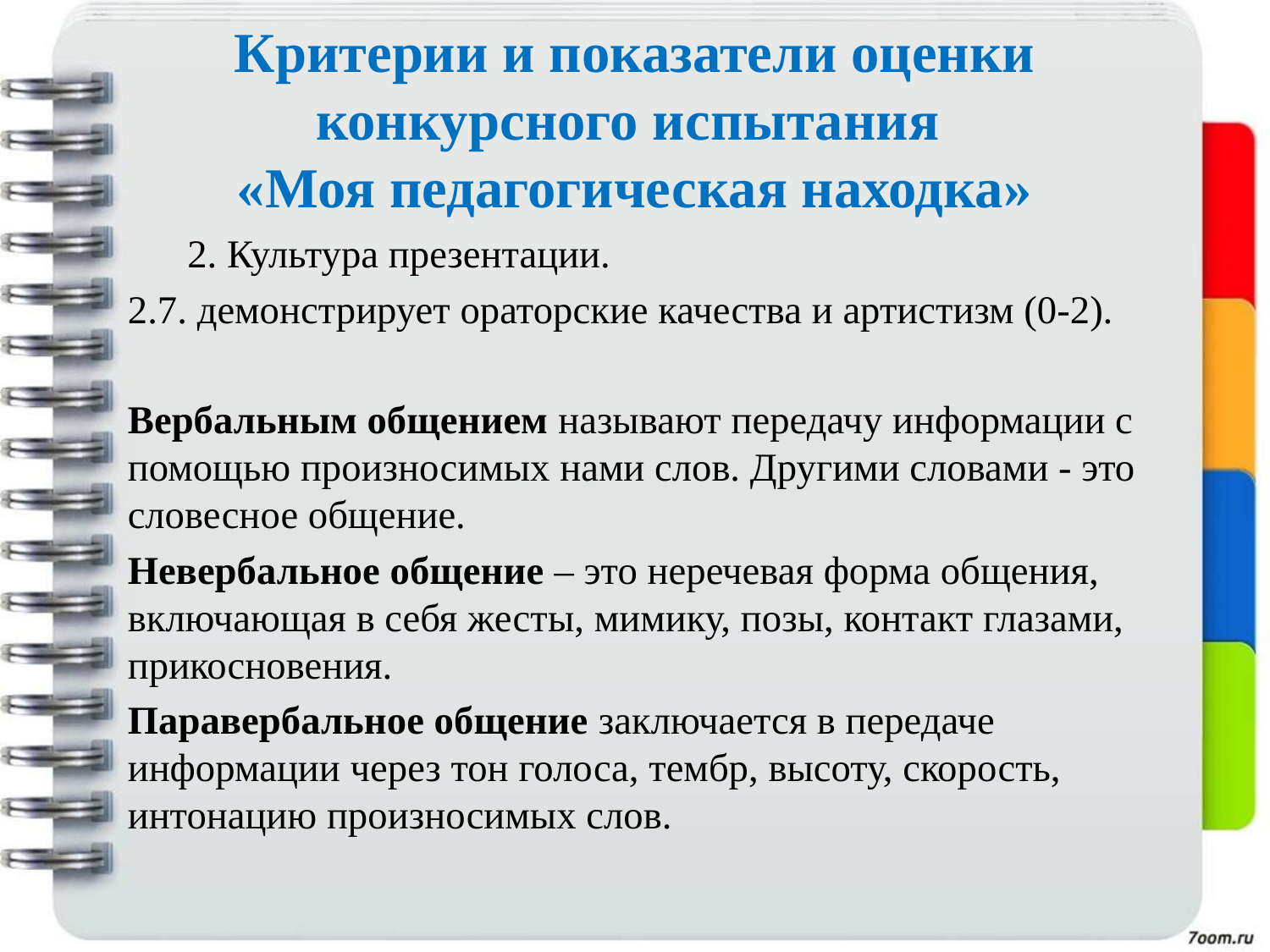

# Критерии и показатели оценки конкурсного испытания «Моя педагогическая находка»
      2. Культура презентации.
2.7. демонстрирует ораторские качества и артистизм (0-2).

Вербальным общением называют передачу информации с помощью произносимых нами слов. Другими словами - это словесное общение.
Невербальное общение – это неречевая форма общения, включающая в себя жесты, мимику, позы, контакт глазами, прикосновения.
Паравербальное общение заключается в передаче информации через тон голоса, тембр, высоту, скорость, интонацию произносимых слов.